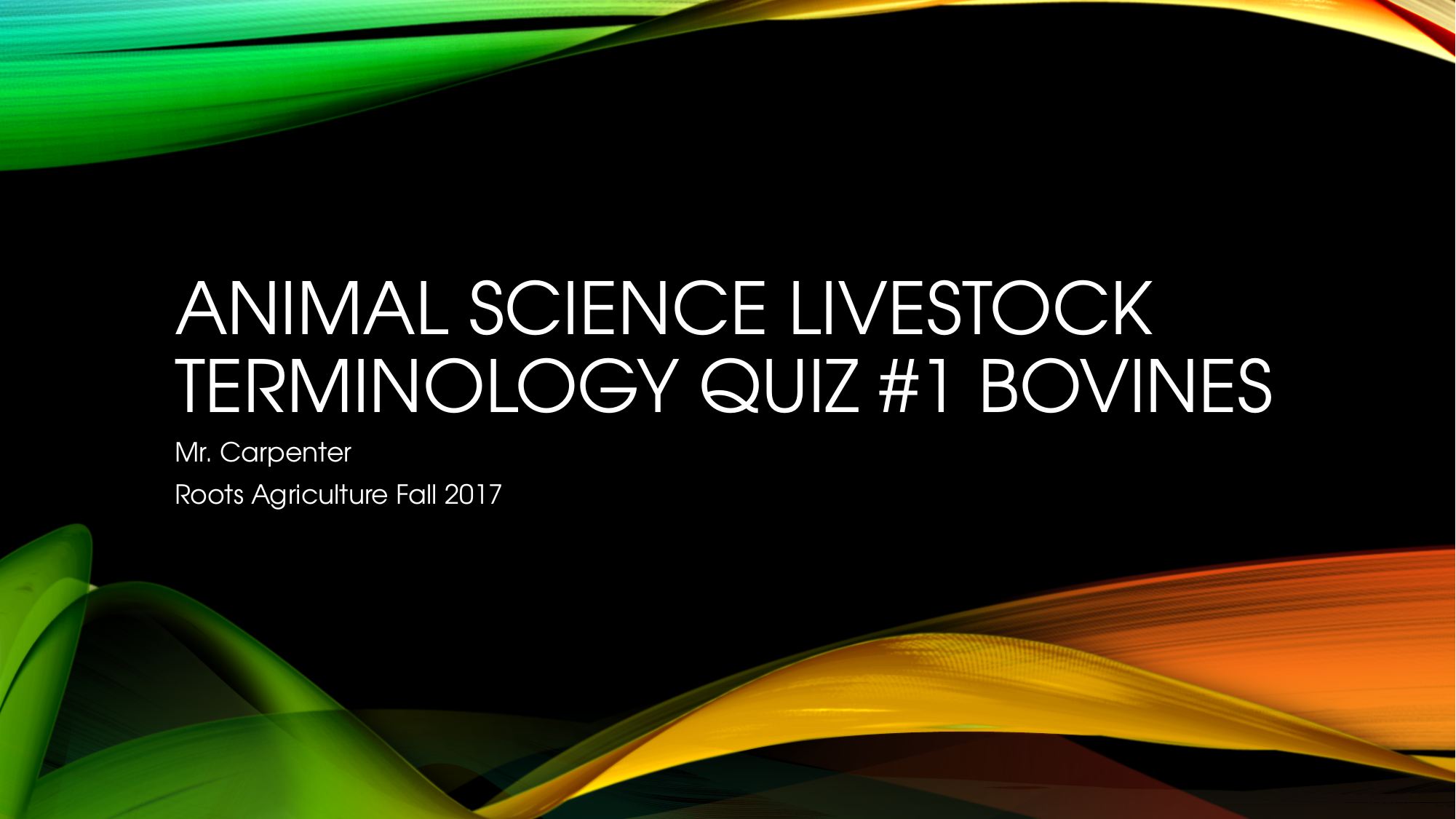

# Animal science livestock terminology Quiz #1 Bovines
Mr. Carpenter
Roots Agriculture Fall 2017